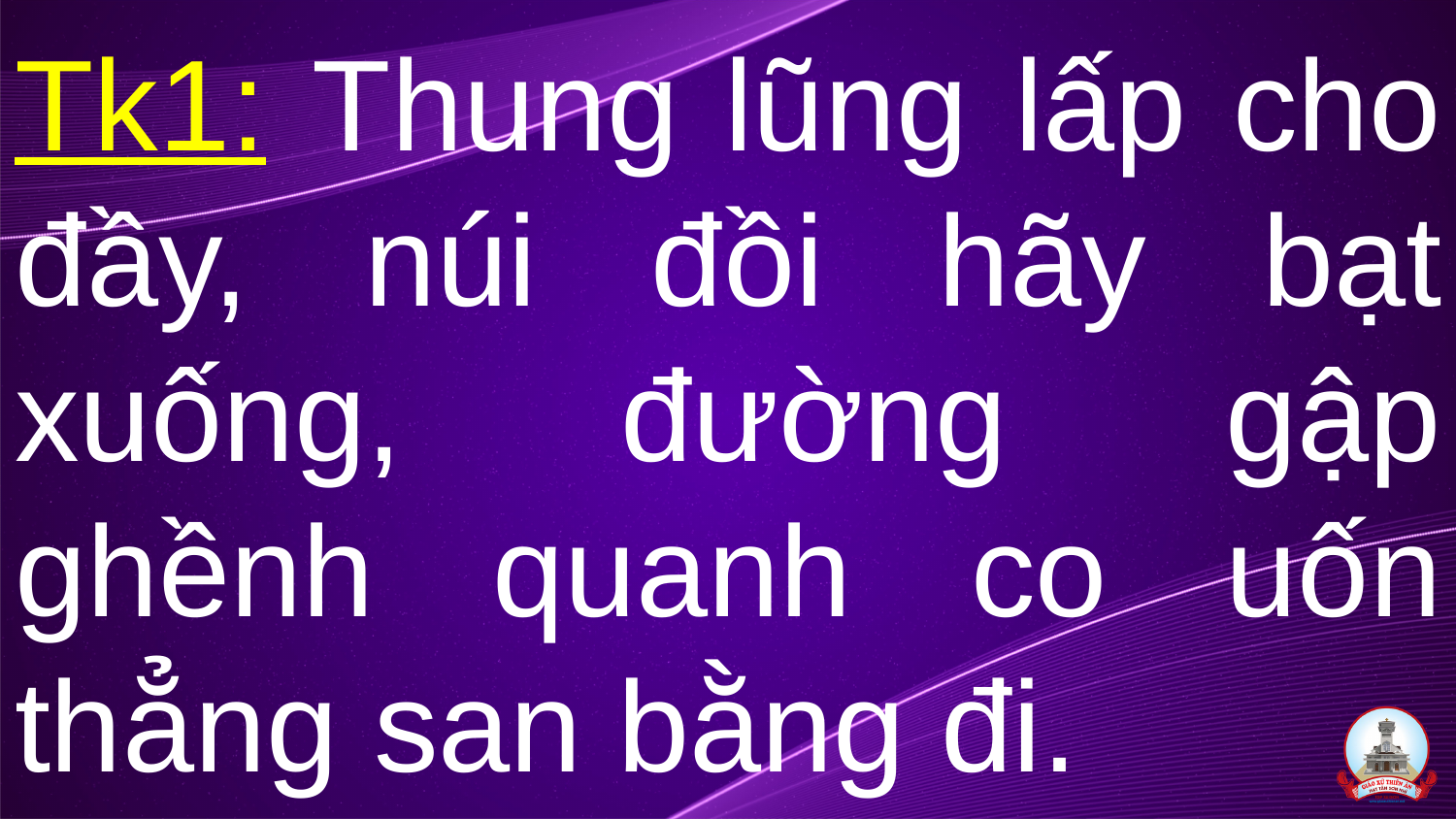

# Tk1: Thung lũng lấp cho đầy, núi đồi hãy bạt xuống, đường gập ghềnh quanh co uốn thẳng san bằng đi.